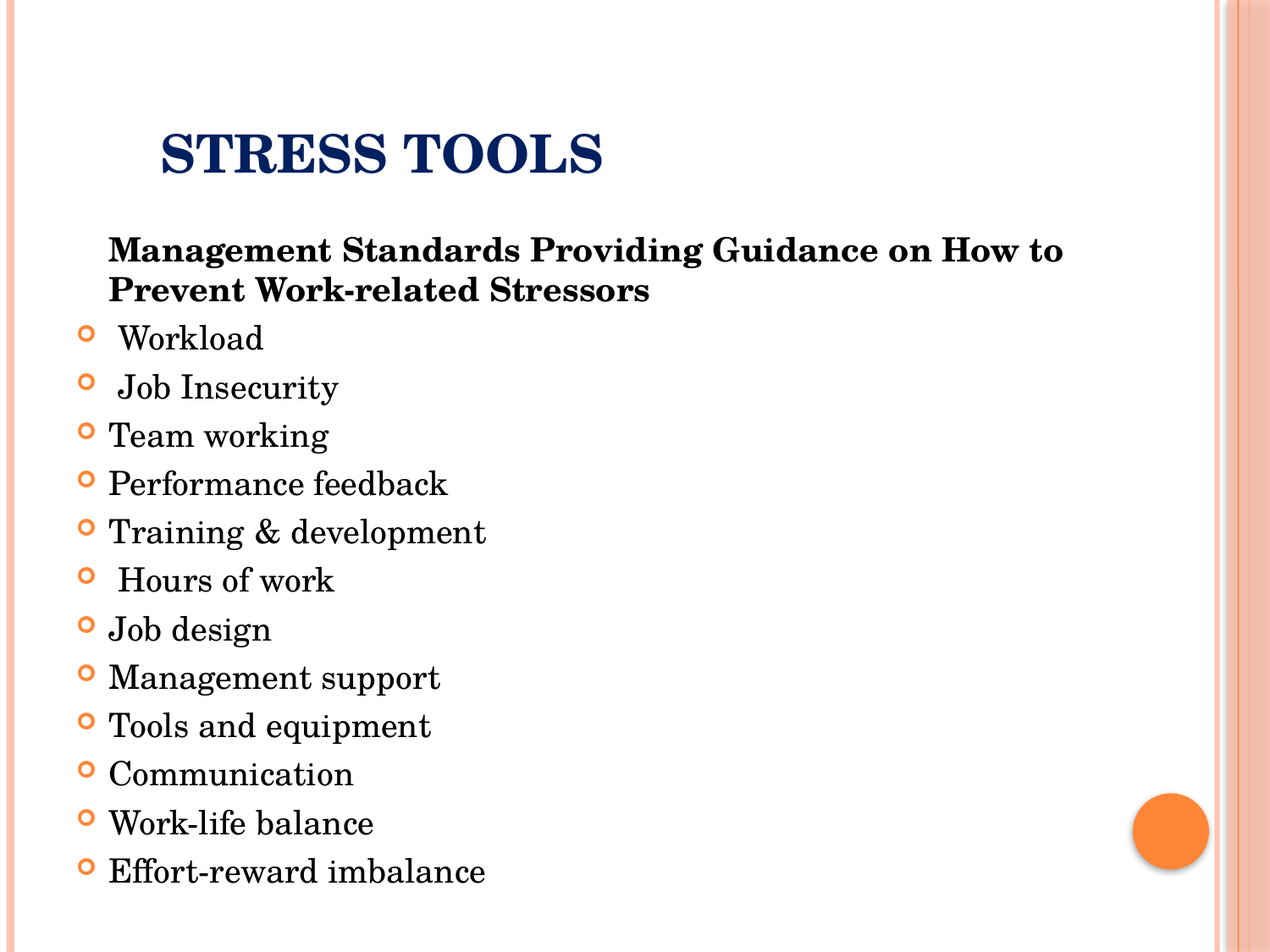

# Stress Tools
	Management Standards Providing Guidance on How to Prevent Work-related Stressors
 Workload
 Job Insecurity
Team working
Performance feedback
Training & development
 Hours of work
Job design
Management support
Tools and equipment
Communication
Work-life balance
Effort-reward imbalance